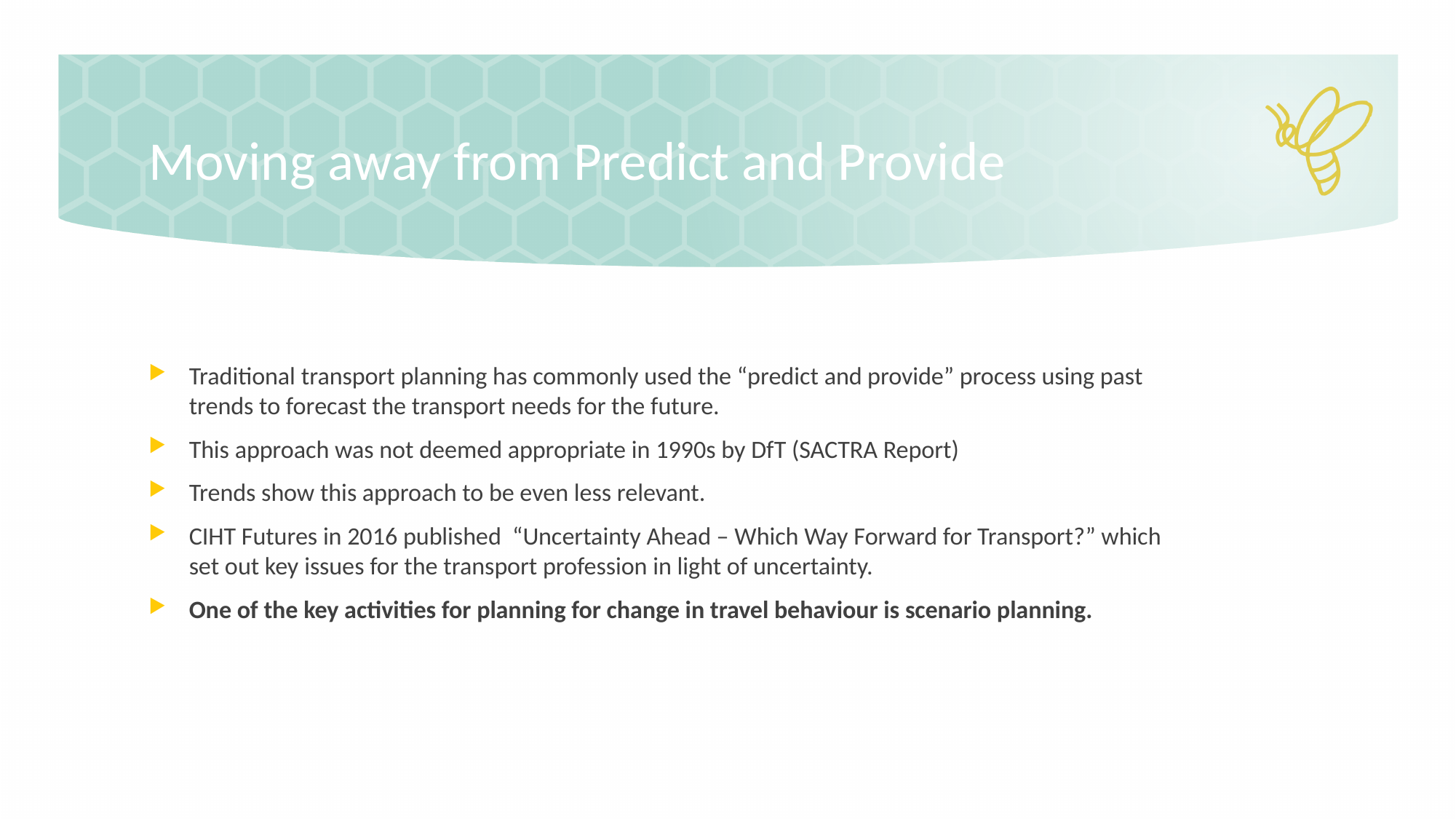

# Moving away from Predict and Provide

Traditional transport planning has commonly used the “predict and provide” process using past trends to forecast the transport needs for the future.
This approach was not deemed appropriate in 1990s by DfT (SACTRA Report)
Trends show this approach to be even less relevant.
CIHT Futures in 2016 published  “Uncertainty Ahead – Which Way Forward for Transport?” which set out key issues for the transport profession in light of uncertainty.
One of the key activities for planning for change in travel behaviour is scenario planning.